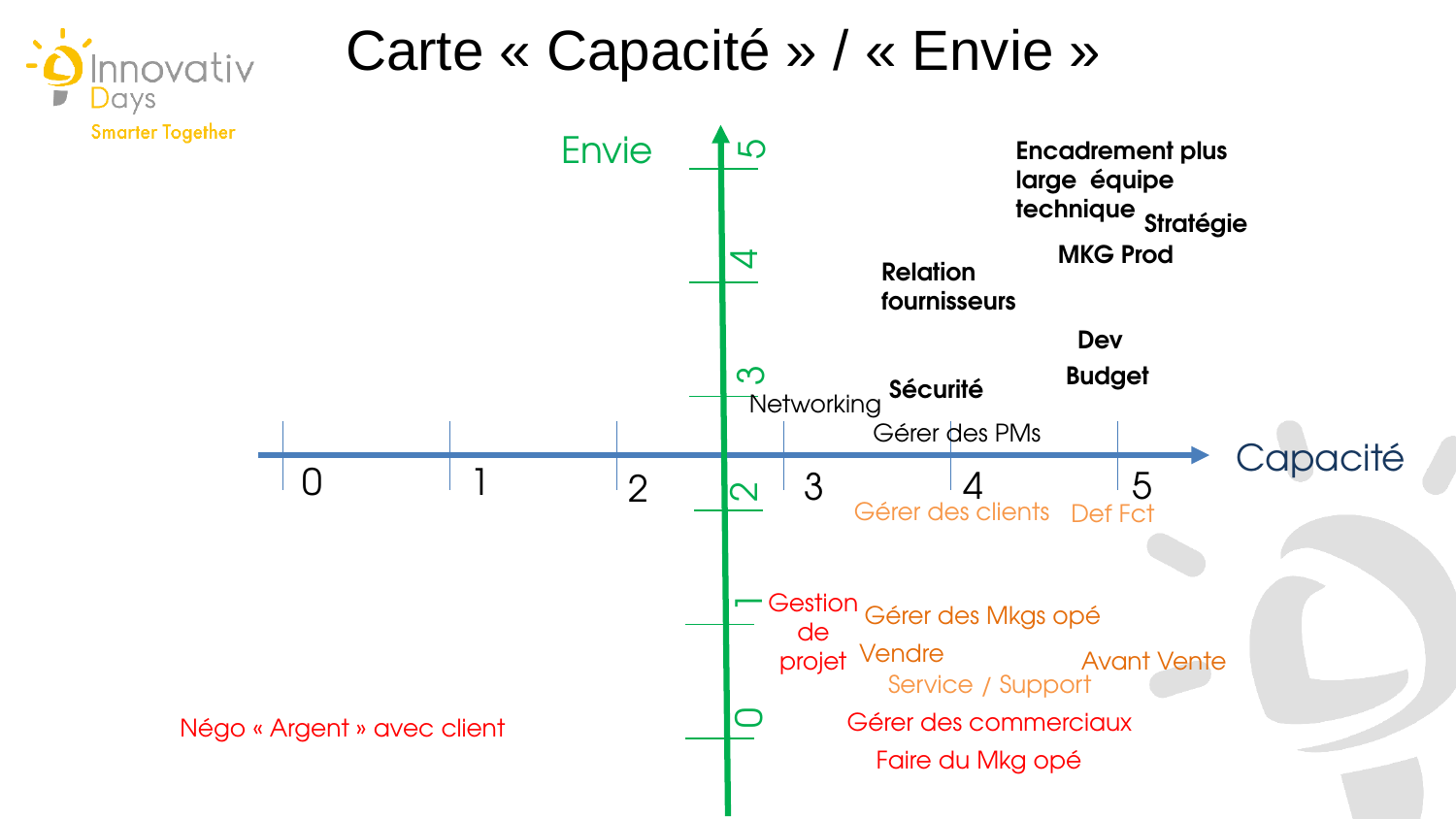

Carte « Capacité » / « Envie »
5
Envie
Encadrement plus large  équipe technique
Stratégie
4
MKG Prod
Relation
fournisseurs
Dev
3
Budget
Sécurité
Networking
Gérer des PMs
Capacité
0
1
4
5
3
2
2
Gérer des clients
Def Fct
1
Gestion de projet
Gérer des Mkgs opé
Vendre
Avant Vente
Service / Support
0
Gérer des commerciaux
Négo « Argent » avec client
Faire du Mkg opé